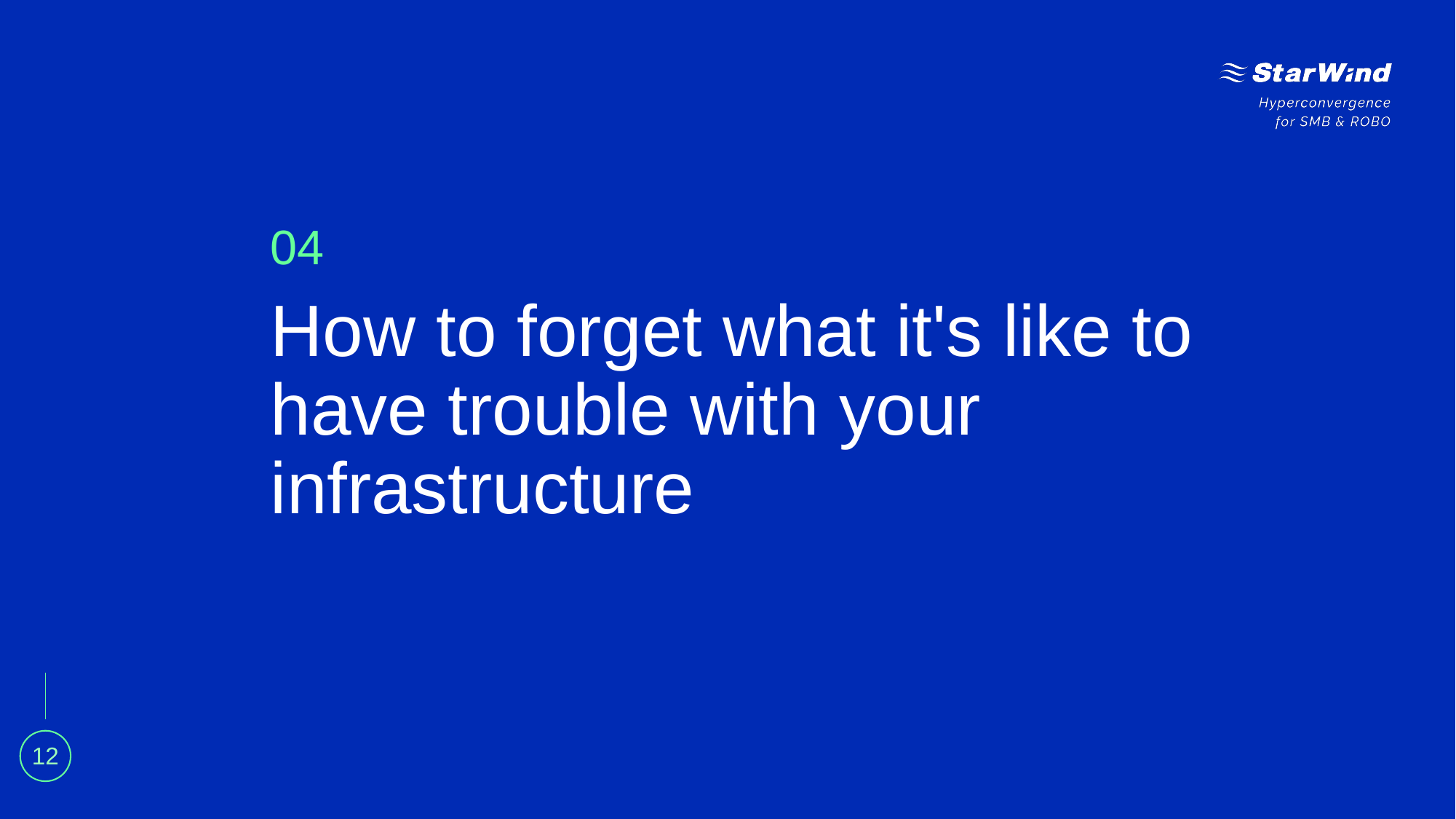

04
# How to forget what it's like to have trouble with your infrastructure
12